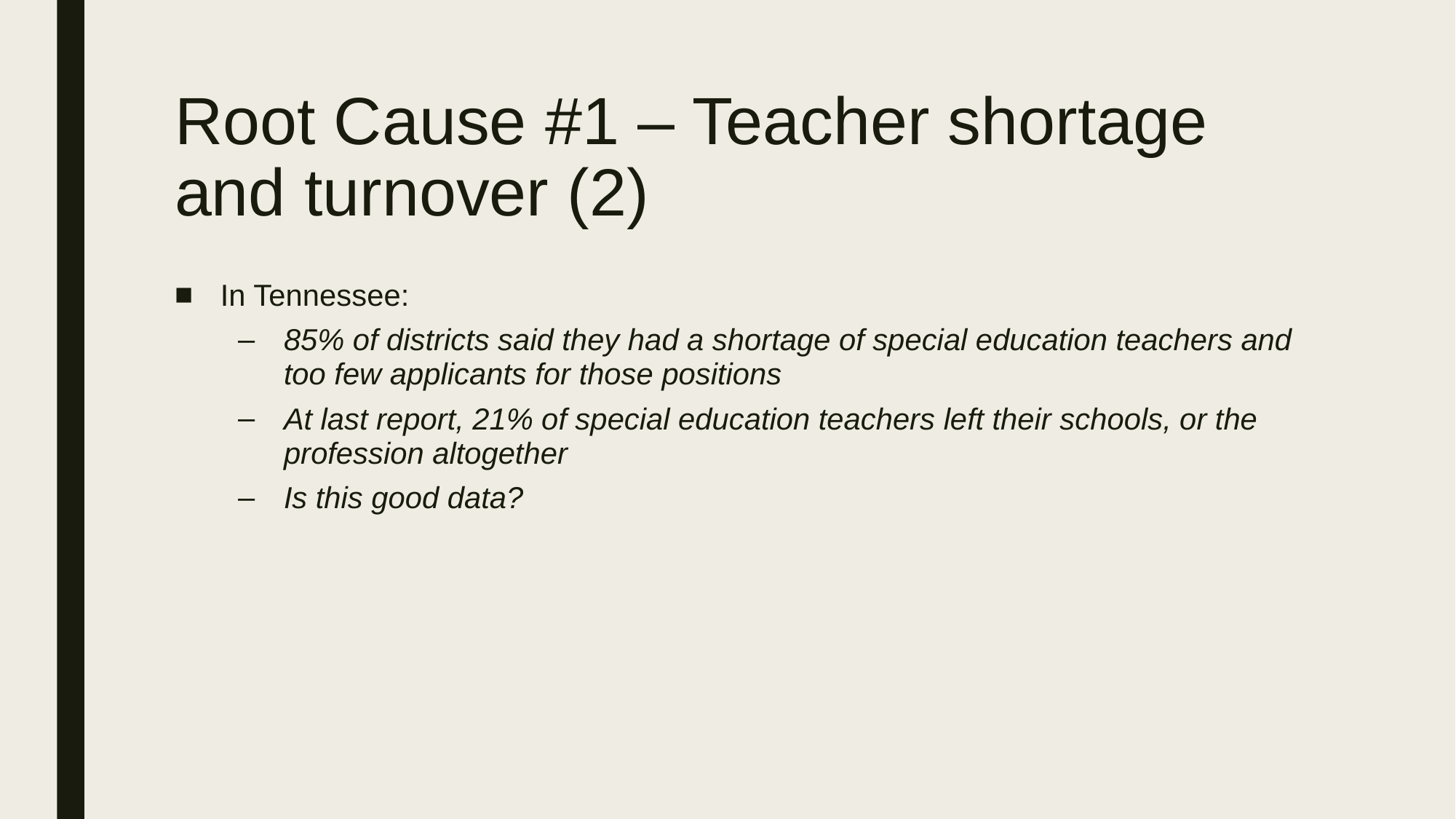

# Root Cause #1 – Teacher shortage and turnover (2)
In Tennessee:
85% of districts said they had a shortage of special education teachers and too few applicants for those positions
At last report, 21% of special education teachers left their schools, or the profession altogether
Is this good data?